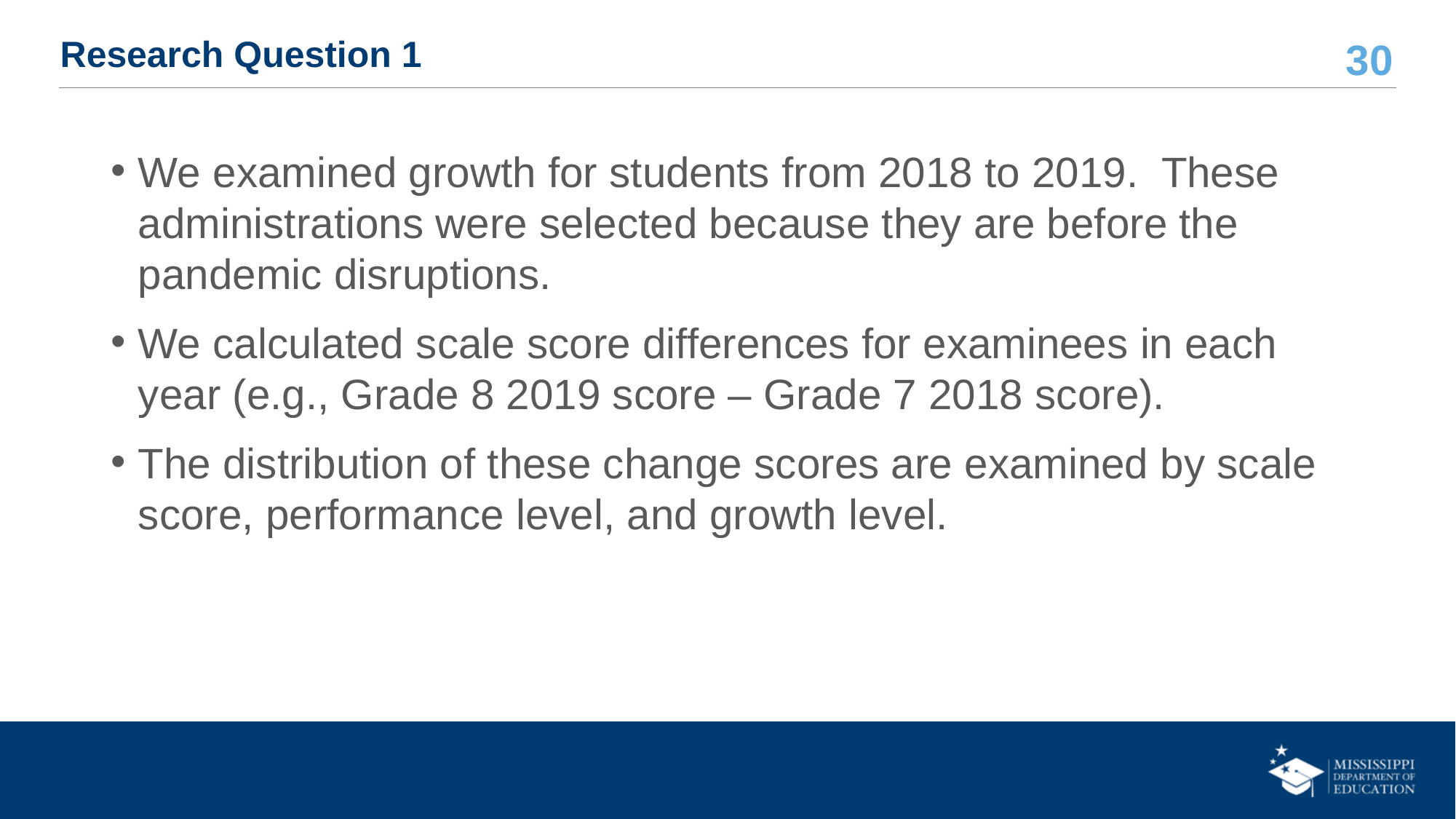

# Research Question 1
We examined growth for students from 2018 to 2019.  These administrations were selected because they are before the pandemic disruptions.
We calculated scale score differences for examinees in each year (e.g., Grade 8 2019 score – Grade 7 2018 score).
The distribution of these change scores are examined by scale score, performance level, and growth level.